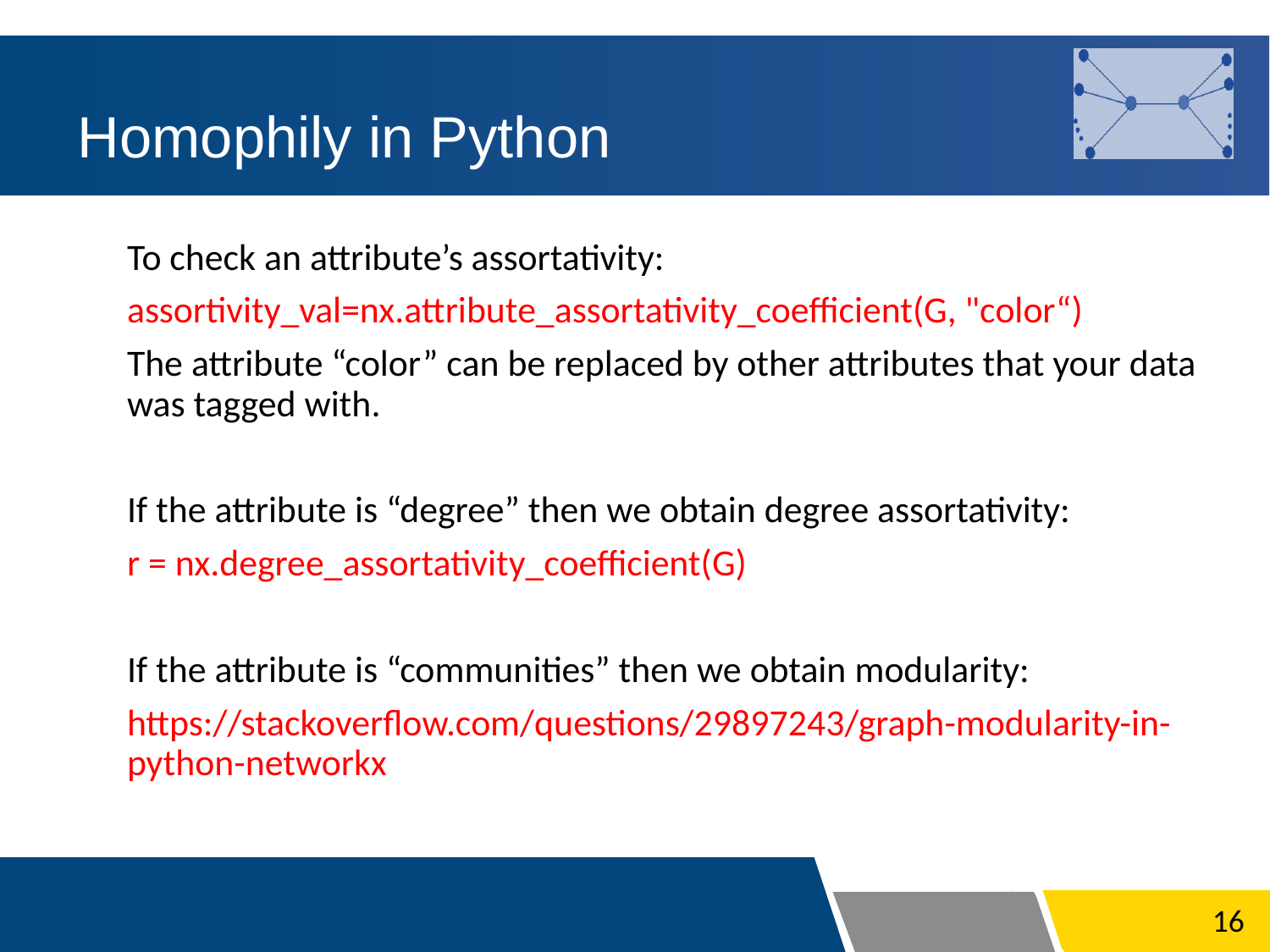

# Homophily in Python
To check an attribute’s assortativity:
assortivity_val=nx.attribute_assortativity_coefficient(G, "color“)
The attribute “color” can be replaced by other attributes that your data was tagged with.

If the attribute is “degree” then we obtain degree assortativity:
r = nx.degree_assortativity_coefficient(G)

If the attribute is “communities” then we obtain modularity:
https://stackoverflow.com/questions/29897243/graph-modularity-in-python-networkx

16